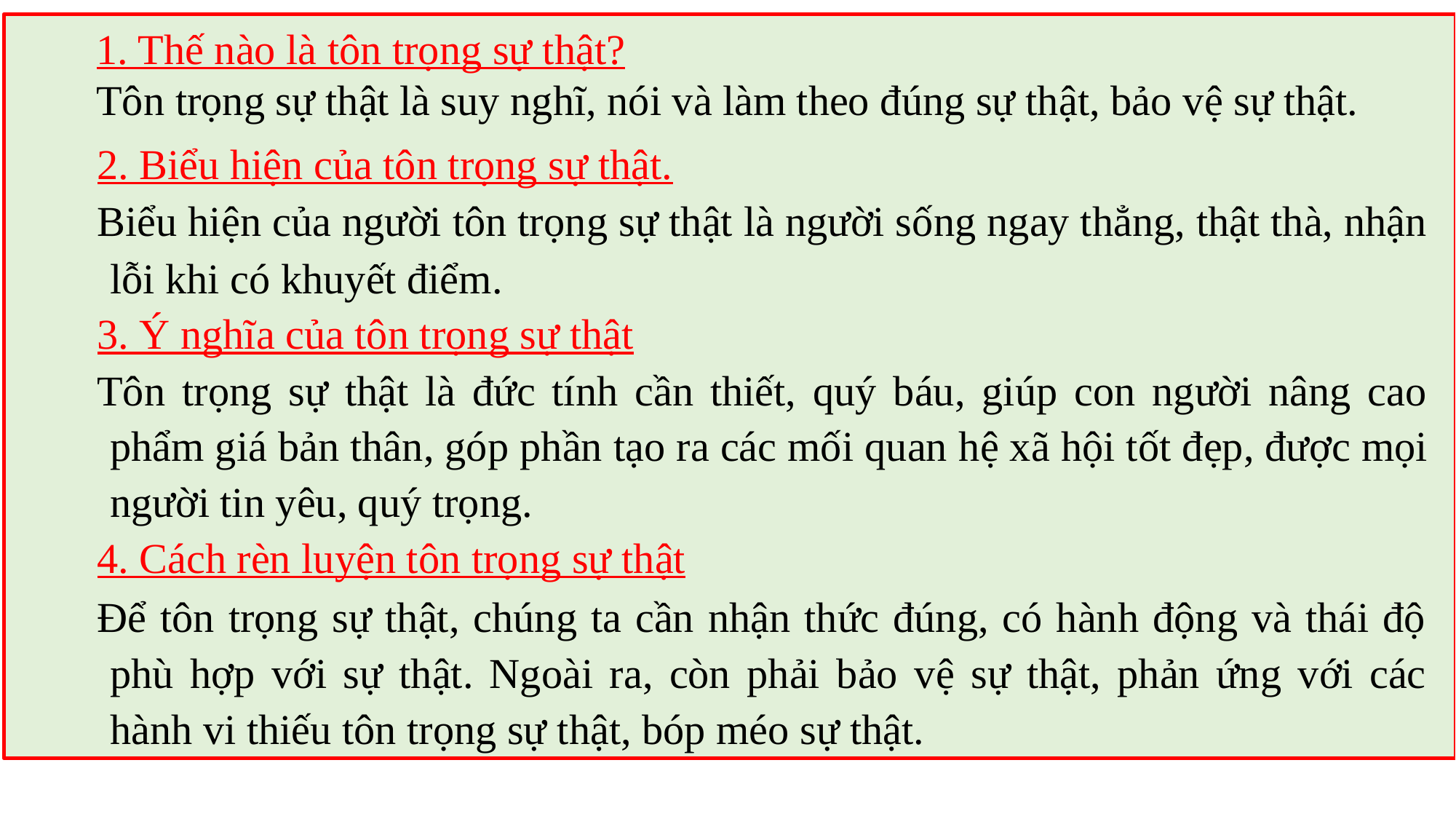

1. Thế nào là tôn trọng sự thật?
Tôn trọng sự thật là suy nghĩ, nói và làm theo đúng sự thật, bảo vệ sự thật.

2. Biểu hiện của tôn trọng sự thật.
Biểu hiện của người tôn trọng sự thật là người sống ngay thẳng, thật thà, nhận lỗi khi có khuyết điểm.
3. Ý nghĩa của tôn trọng sự thật
Tôn trọng sự thật là đức tính cần thiết, quý báu, giúp con người nâng cao phẩm giá bản thân, góp phần tạo ra các mối quan hệ xã hội tốt đẹp, được mọi người tin yêu, quý trọng.
4. Cách rèn luyện tôn trọng sự thật

Để tôn trọng sự thật, chúng ta cần nhận thức đúng, có hành động và thái độ phù hợp với sự thật. Ngoài ra, còn phải bảo vệ sự thật, phản ứng với các hành vi thiếu tôn trọng sự thật, bóp méo sự thật.